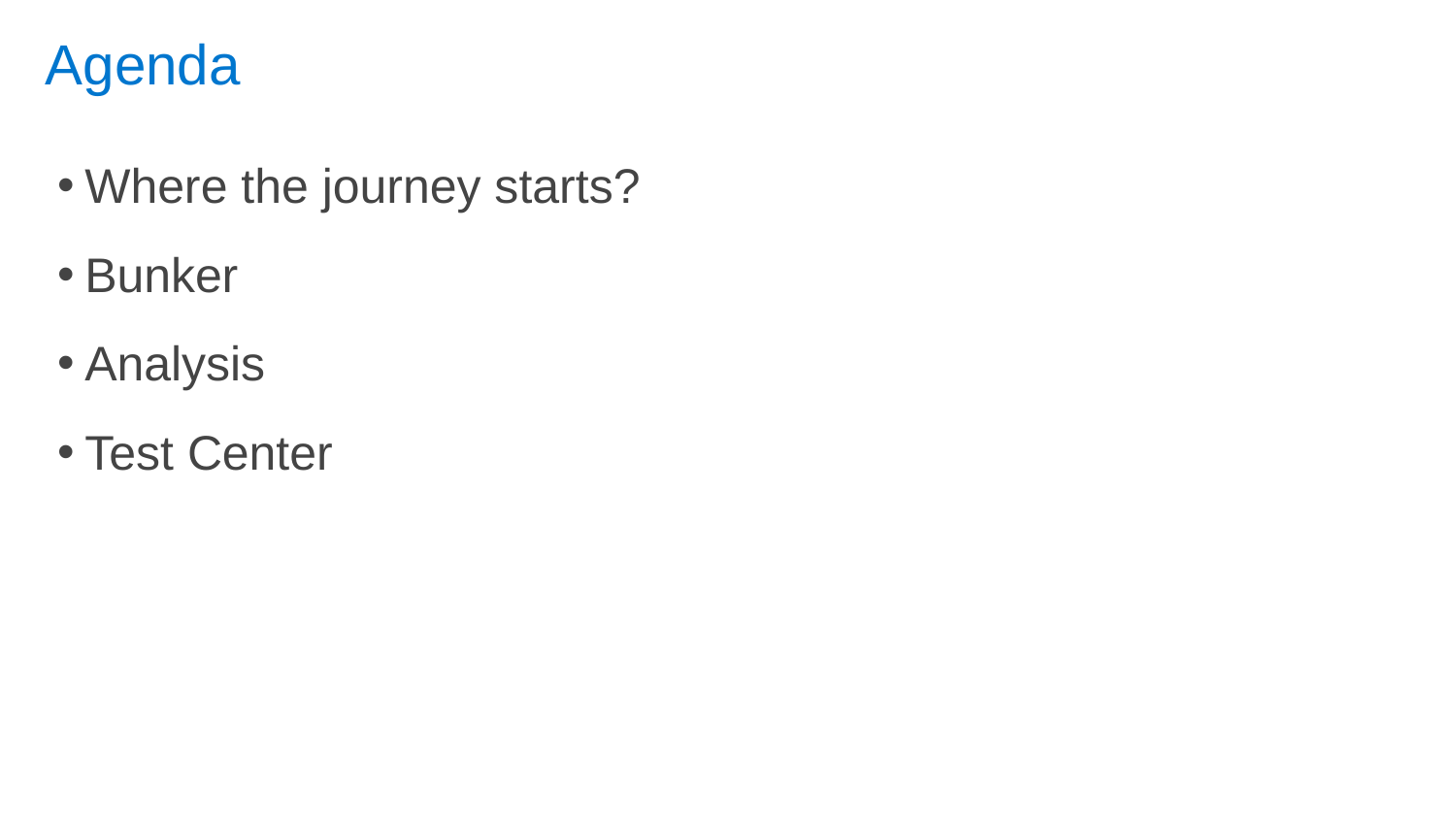

# Agenda
Where the journey starts?
Bunker
Analysis
Test Center